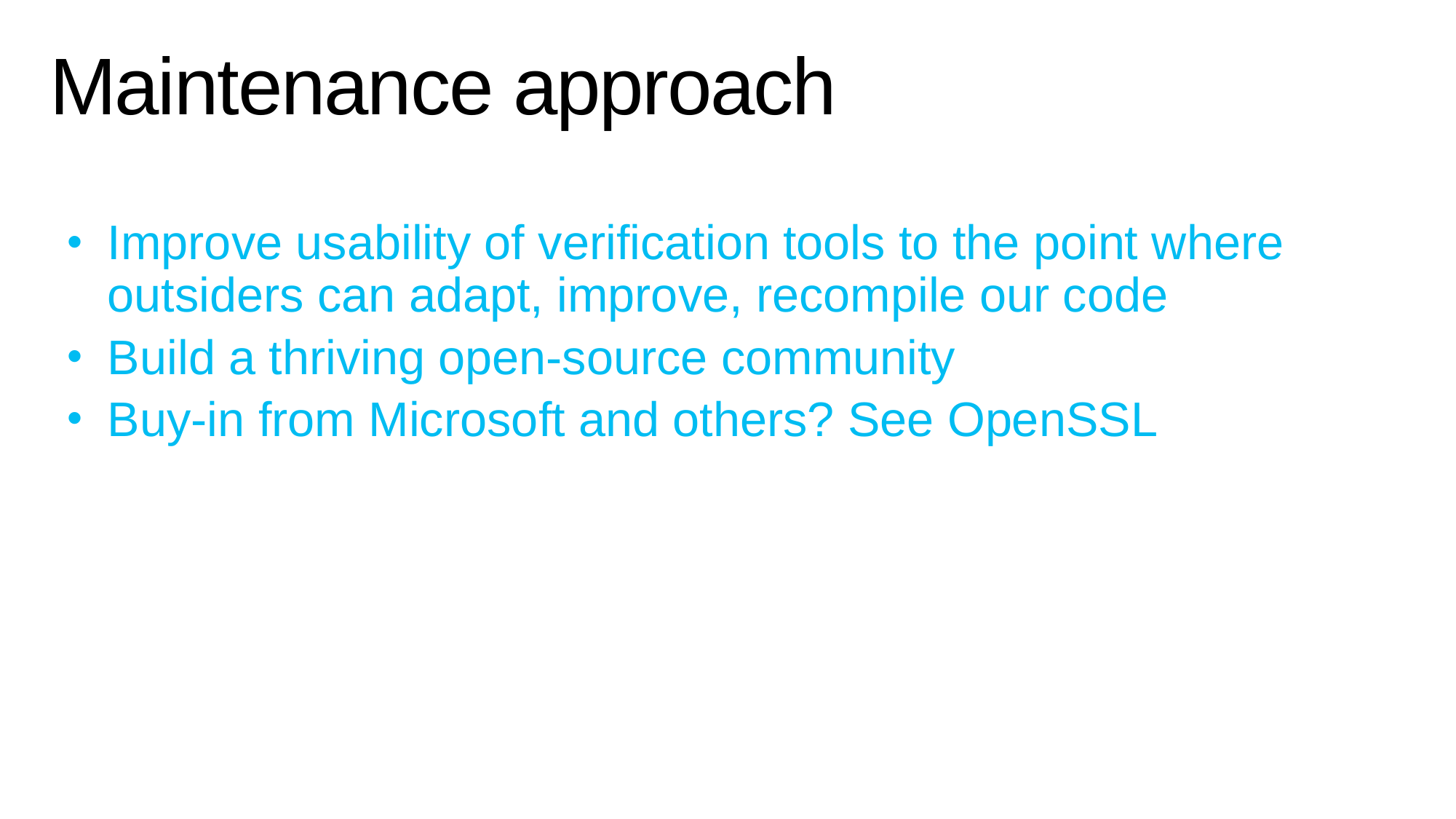

# Maintenance approach
Improve usability of verification tools to the point where outsiders can adapt, improve, recompile our code
Build a thriving open-source community
Buy-in from Microsoft and others? See OpenSSL